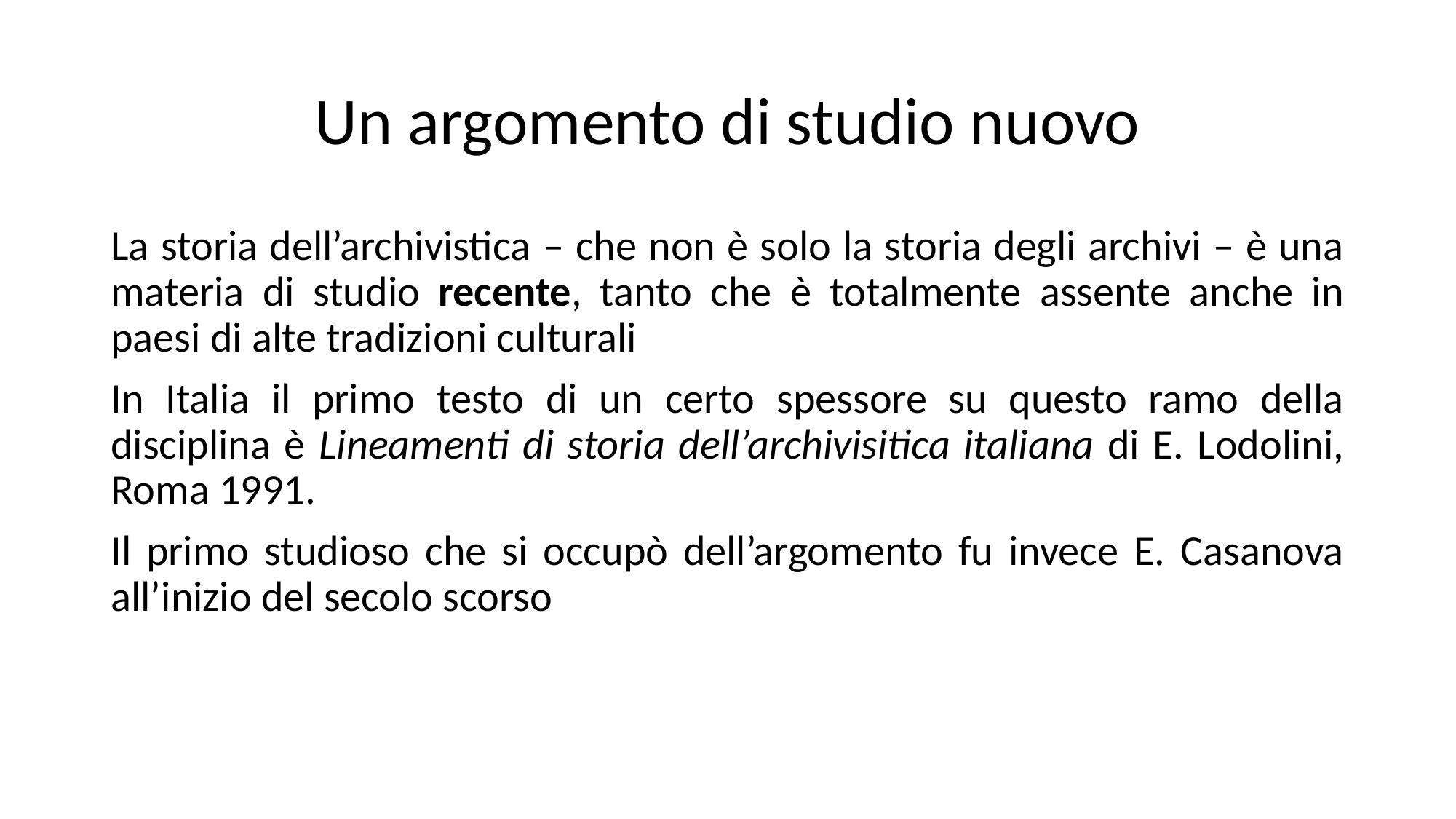

# Un argomento di studio nuovo
La storia dell’archivistica – che non è solo la storia degli archivi – è una materia di studio recente, tanto che è totalmente assente anche in paesi di alte tradizioni culturali
In Italia il primo testo di un certo spessore su questo ramo della disciplina è Lineamenti di storia dell’archivisitica italiana di E. Lodolini, Roma 1991.
Il primo studioso che si occupò dell’argomento fu invece E. Casanova all’inizio del secolo scorso